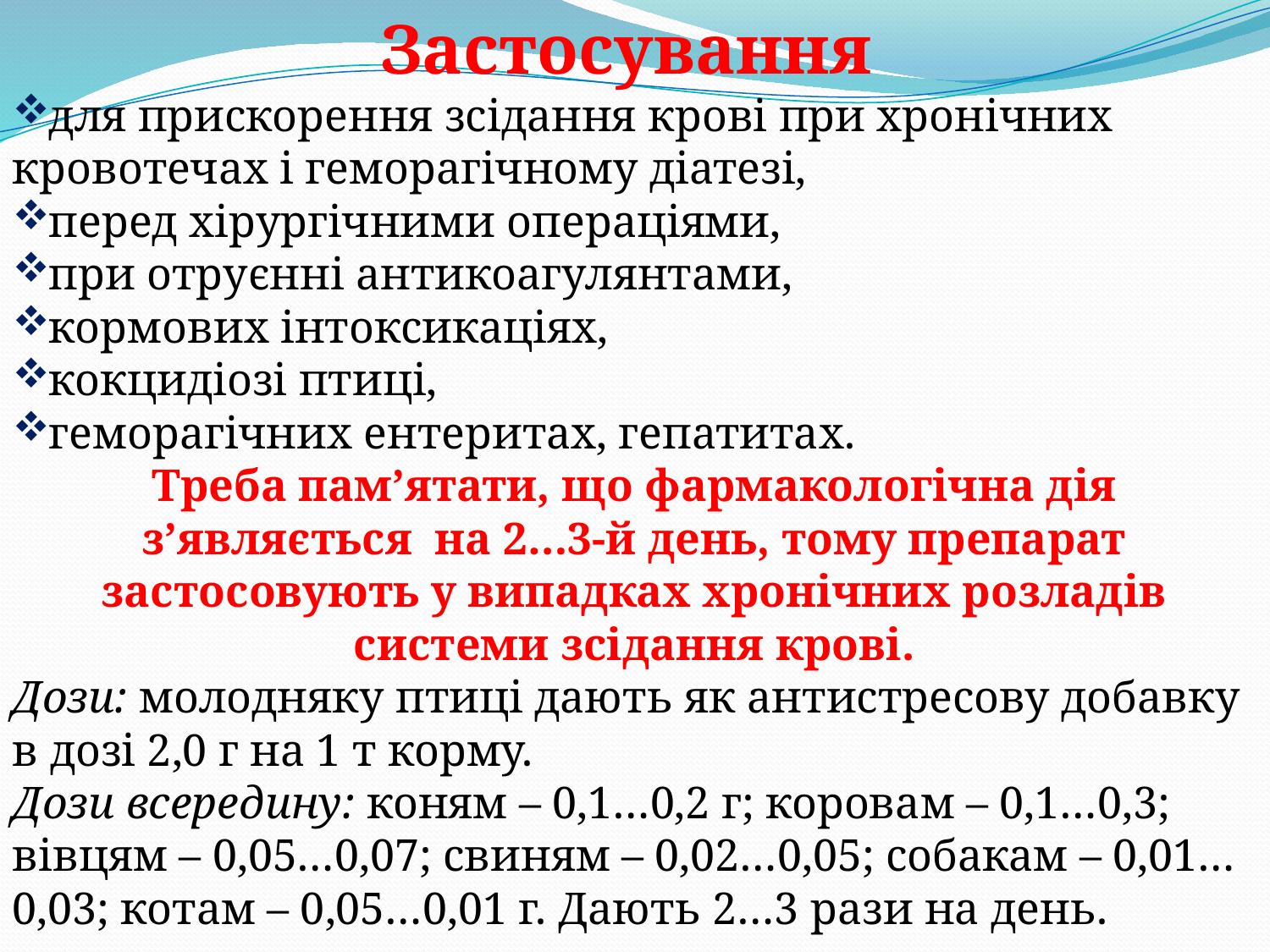

Застосування
для прискорення зсідання крові при хронічних кровотечах і геморагічному діатезі,
перед хірургічними операціями,
при отруєнні антикоагулянтами,
кормових інтоксикаціях,
кокцидіозі птиці,
геморагічних ентеритах, гепатитах.
Треба пам’ятати, що фармакологічна дія з’являється  на 2…3-й день, тому препарат застосовують у випадках хронічних розладів системи зсідання крові.
Дози: молодняку птиці дають як антистресову добавку в дозі 2,0 г на 1 т корму.
Дози всередину: коням – 0,1…0,2 г; коровам – 0,1…0,3; вівцям – 0,05…0,07; свиням – 0,02…0,05; собакам – 0,01…0,03; котам – 0,05…0,01 г. Дають 2…3 рази на день.